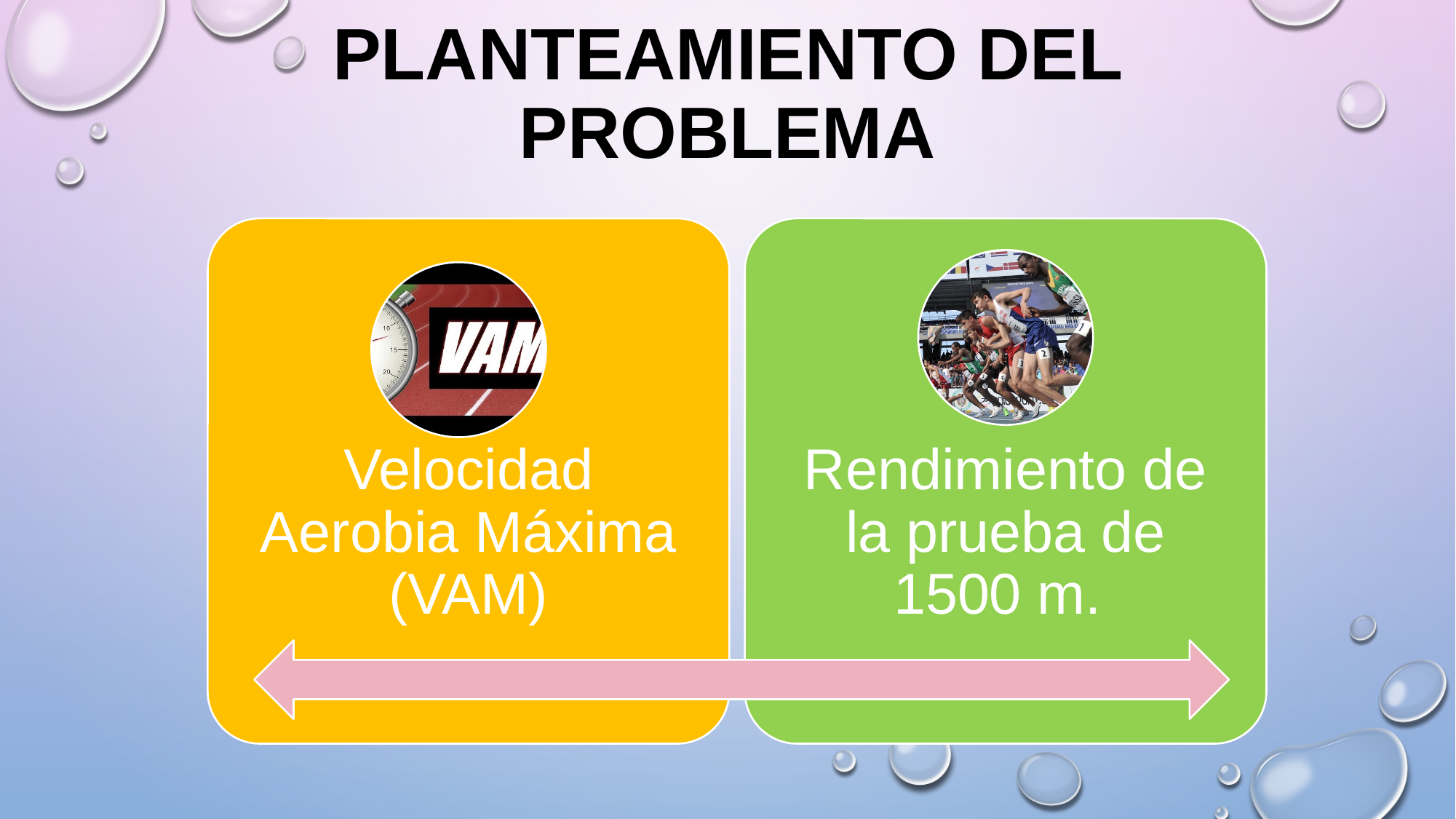

# PLANTEAMIENTO DEL PROBLEMA
Velocidad Aerobia Máxima (VAM)
Rendimiento de la prueba de 1500 m.